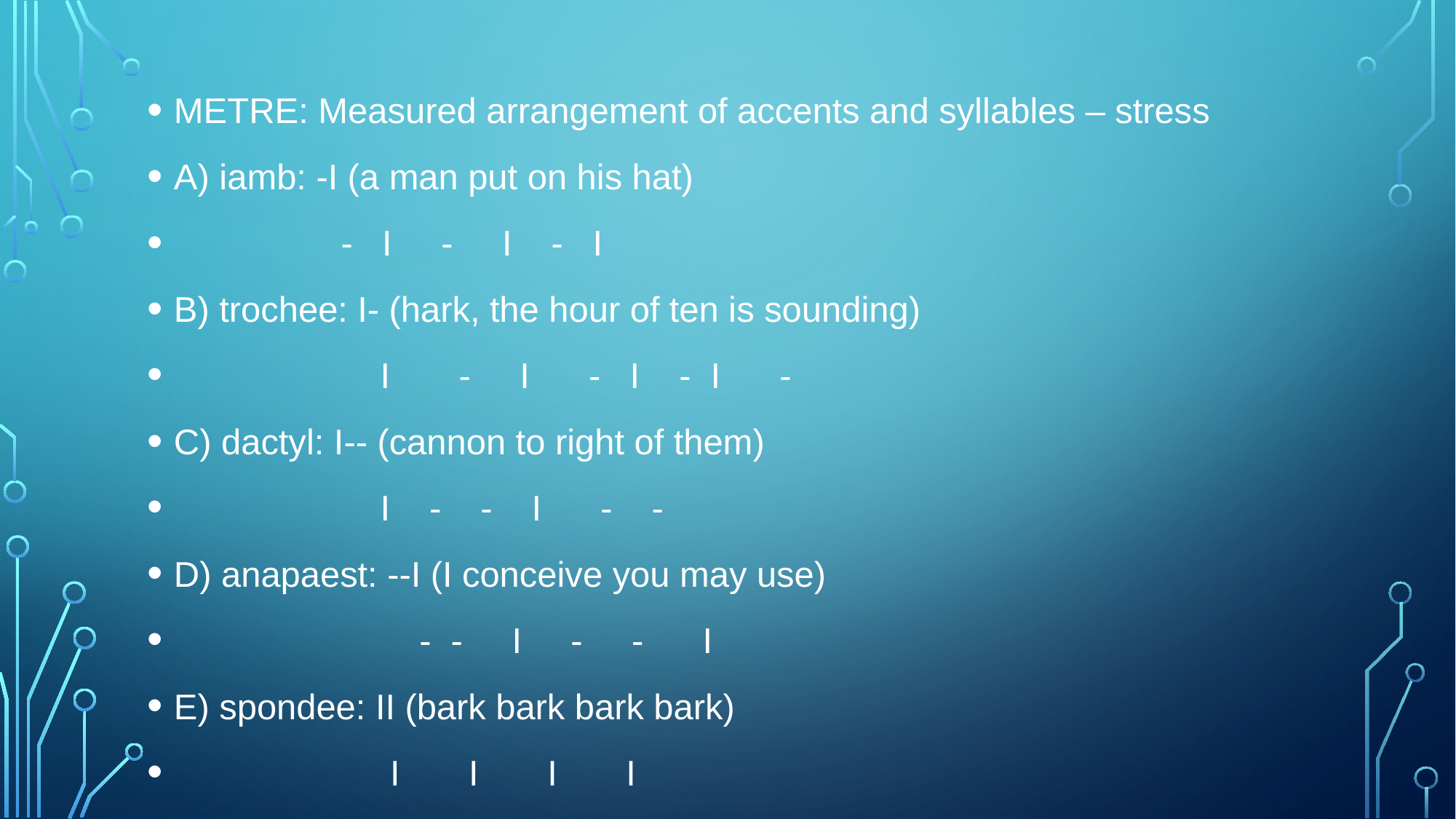

METRE: Measured arrangement of accents and syllables – stress
A) iamb: -I (a man put on his hat)
                 -   I     -     I    -   I
B) trochee: I- (hark, the hour of ten is sounding)
                     I       -     I      -   I    -  I      -
C) dactyl: I-- (cannon to right of them)
                     I    -    -    I      -    -
D) anapaest: --I (I conceive you may use)
                         -  -     I     -     -      I
E) spondee: II (bark bark bark bark)
                      I       I       I       I

#